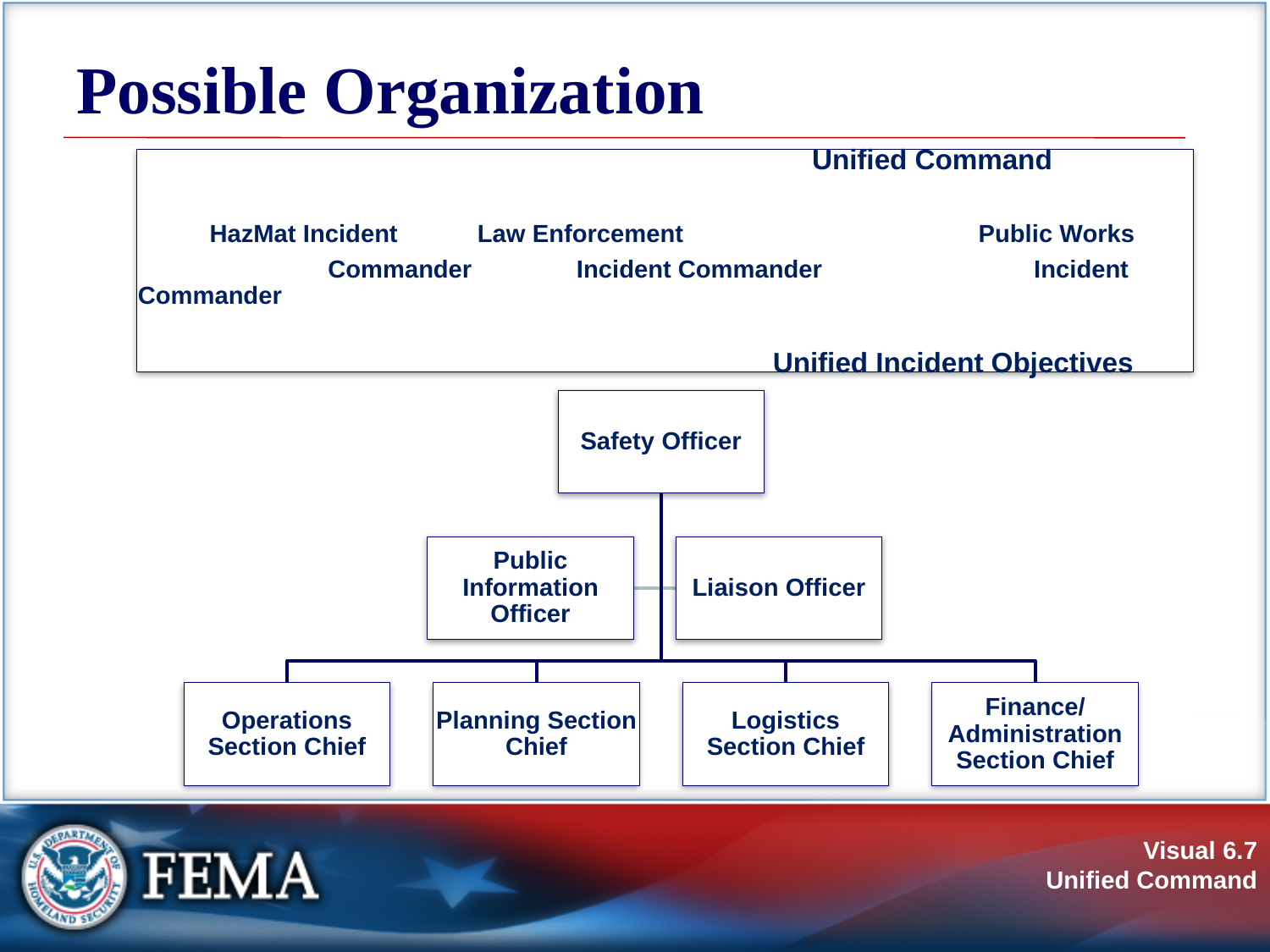

# Possible Organization

					     Unified Command

  HazMat Incident 	    Law Enforcement			   Public Works
	         Commander               Incident Commander		 Incident Commander

					Unified Incident Objectives

Safety Officer
Operations Section Chief
Planning Section Chief
Logistics Section Chief
Finance/ Administration Section Chief
Public Information Officer
Liaison Officer